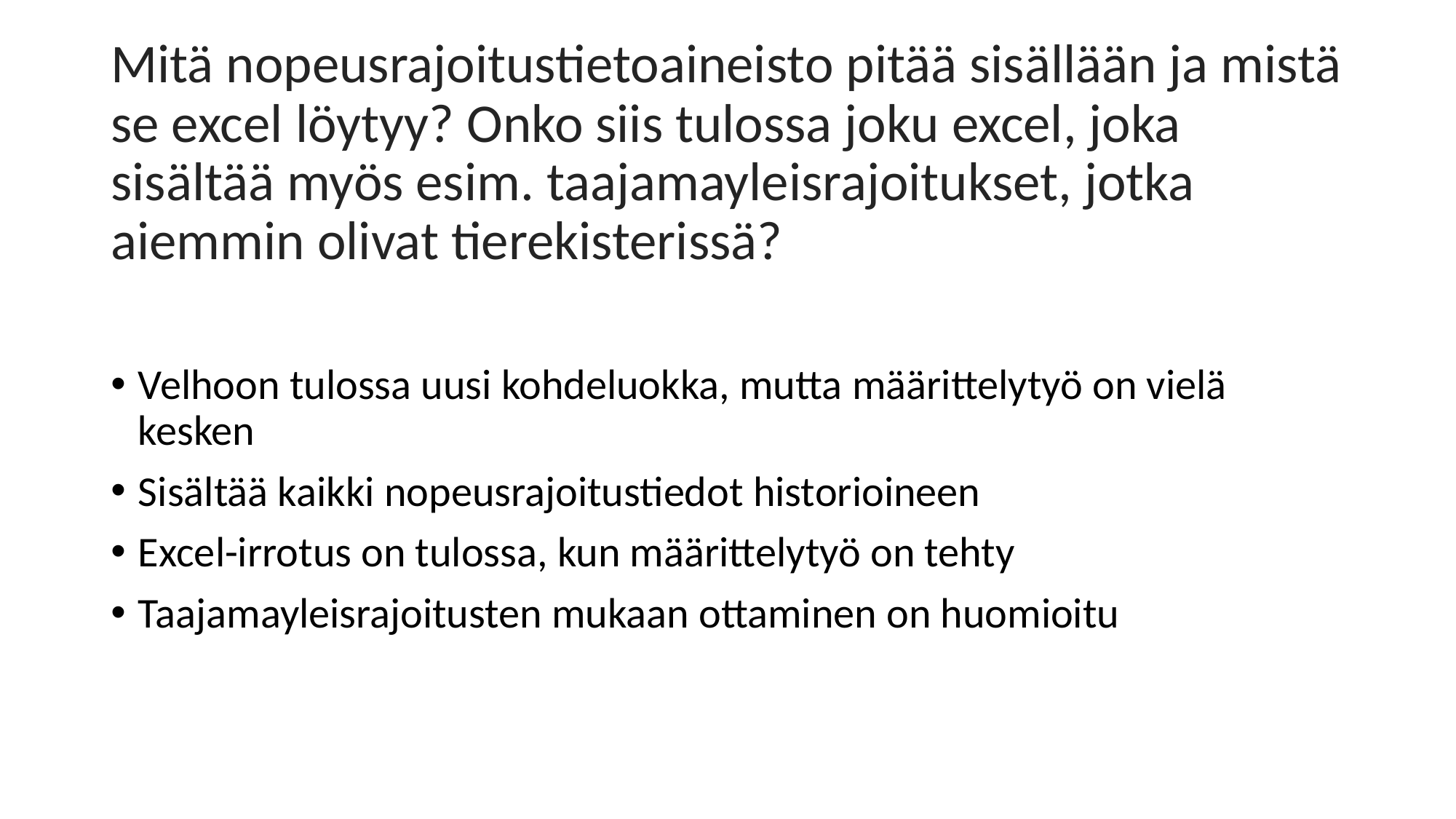

# Mitä nopeusrajoitustietoaineisto pitää sisällään ja mistä se excel löytyy? Onko siis tulossa joku excel, joka sisältää myös esim. taajamayleisrajoitukset, jotka aiemmin olivat tierekisterissä?
Velhoon tulossa uusi kohdeluokka, mutta määrittelytyö on vielä kesken
Sisältää kaikki nopeusrajoitustiedot historioineen
Excel-irrotus on tulossa, kun määrittelytyö on tehty
Taajamayleisrajoitusten mukaan ottaminen on huomioitu